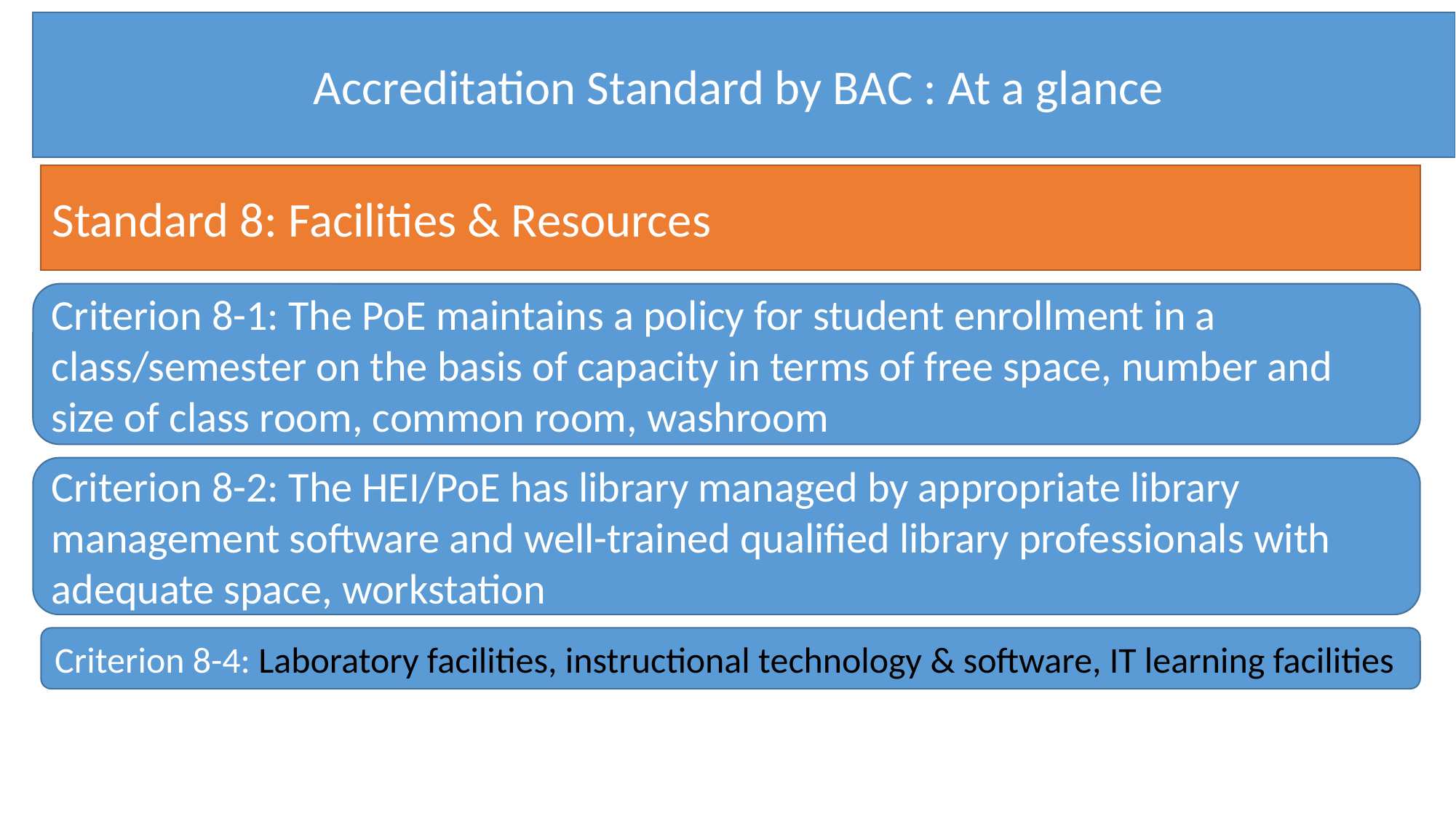

Accreditation Standard by BAC : At a glance
Standard 8: Facilities & Resources
Criterion 8-1: The PoE maintains a policy for student enrollment in a class/semester on the basis of capacity in terms of free space, number and size of class room, common room, washroom
Criterion 8-2: The HEI/PoE has library managed by appropriate library management software and well-trained qualified library professionals with adequate space, workstation
Criterion 8-4: Laboratory facilities, instructional technology & software, IT learning facilities